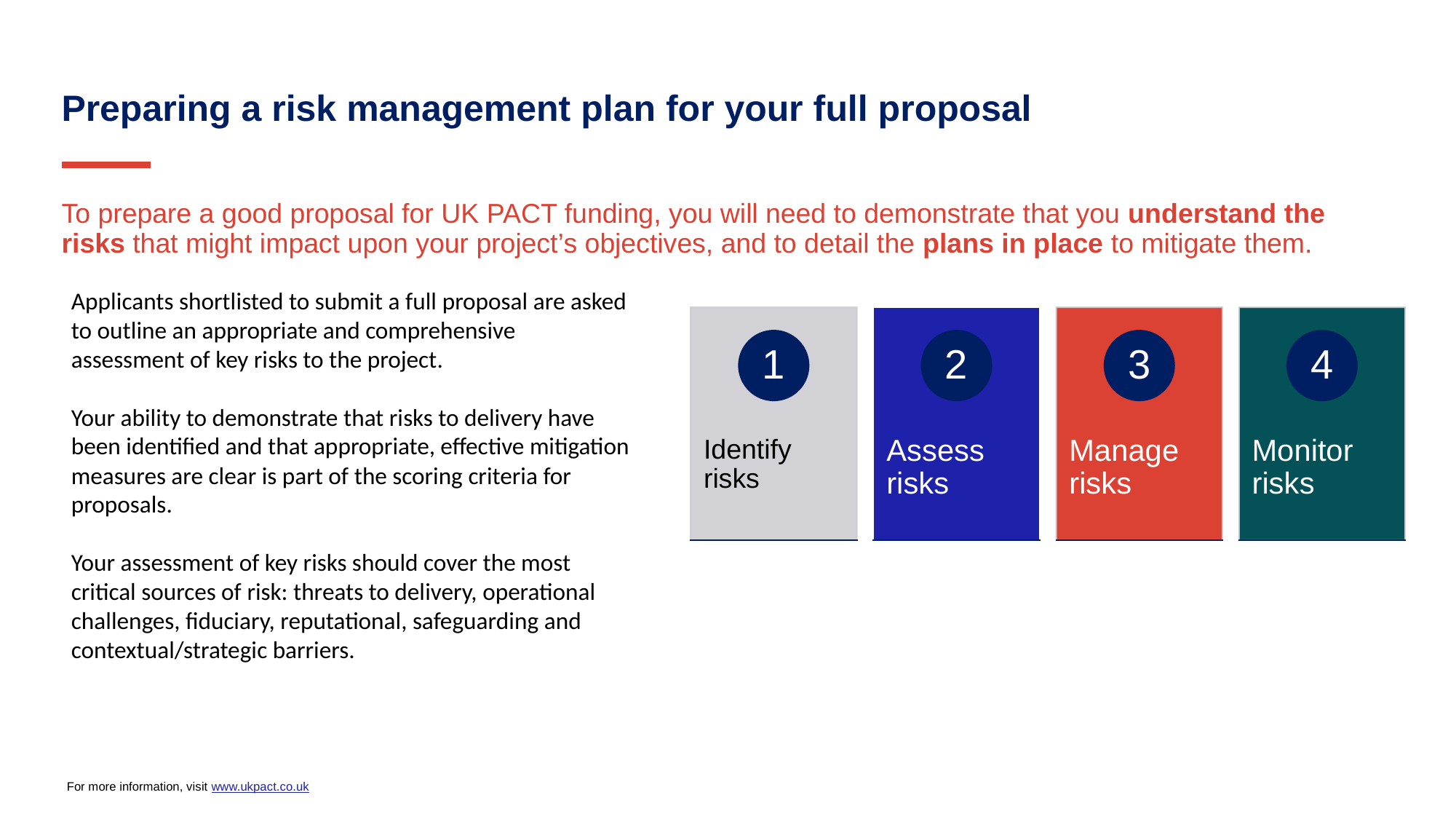

Preparing a risk management plan for your full proposal
To prepare a good proposal for UK PACT funding, you will need to demonstrate that you understand the risks that might impact upon your project’s objectives, and to detail the plans in place to mitigate them.
Identify risks
1
Assess risks
2
Manage risks
3
Monitor risks
4
Applicants shortlisted to submit a full proposal are asked to outline an appropriate and comprehensive assessment of key risks to the project.

Your ability to demonstrate that risks to delivery have been identified and that appropriate, effective mitigation measures are clear is part of the scoring criteria for proposals.

Your assessment of key risks should cover the most critical sources of risk: threats to delivery, operational challenges, fiduciary, reputational, safeguarding and contextual/strategic barriers.